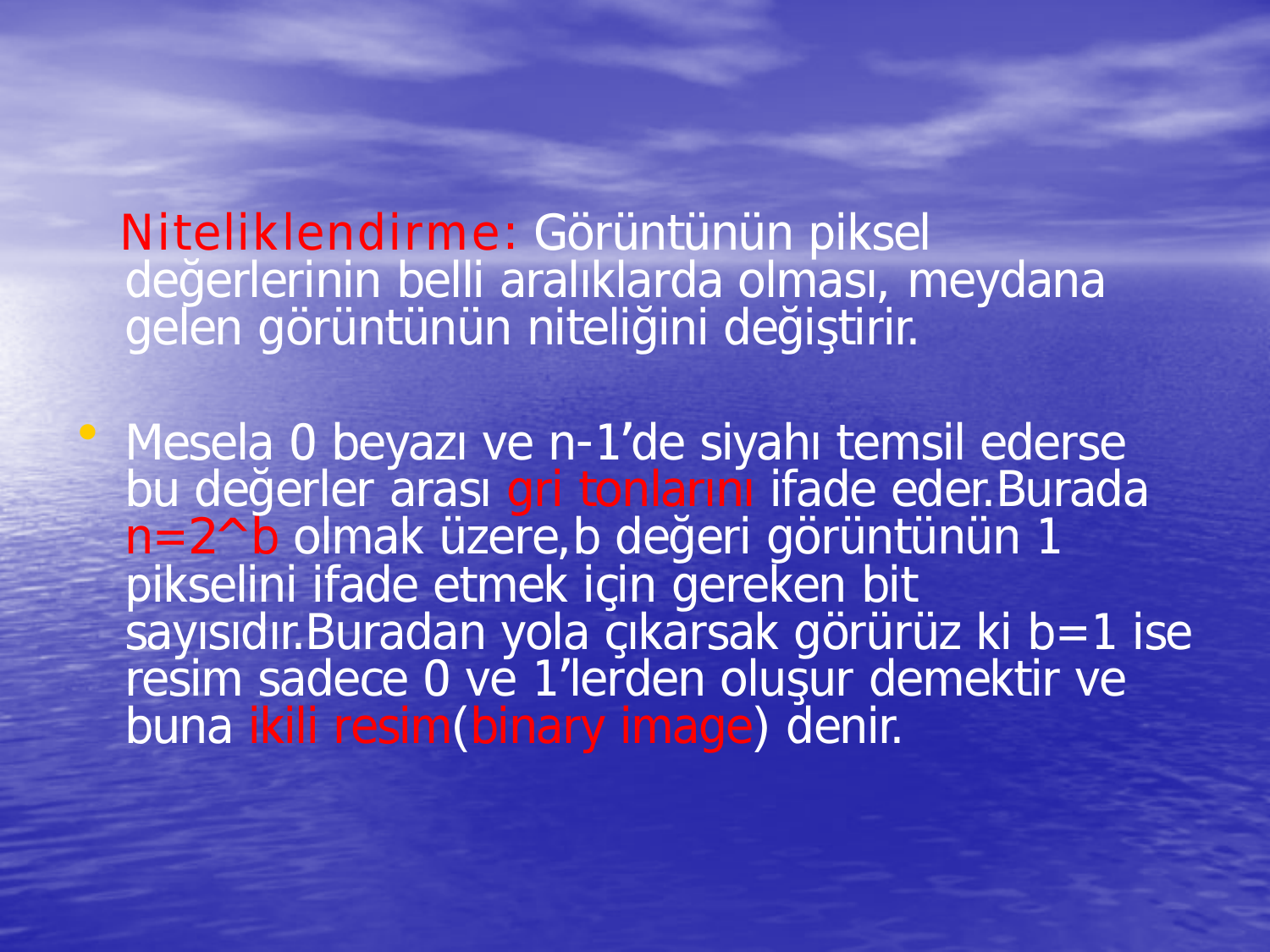

Niteliklendirme: Görüntünün piksel değerlerinin belli aralıklarda olması, meydana gelen görüntünün niteliğini değiştirir.

Mesela 0 beyazı ve n-1’de siyahı temsil ederse bu değerler arası gri tonlarını ifade eder.Burada n=2^b olmak üzere,b değeri görüntünün 1 pikselini ifade etmek için gereken bit sayısıdır.Buradan yola çıkarsak görürüz ki b=1 ise resim sadece 0 ve 1’lerden oluşur demektir ve buna ikili resim(binary image) denir.